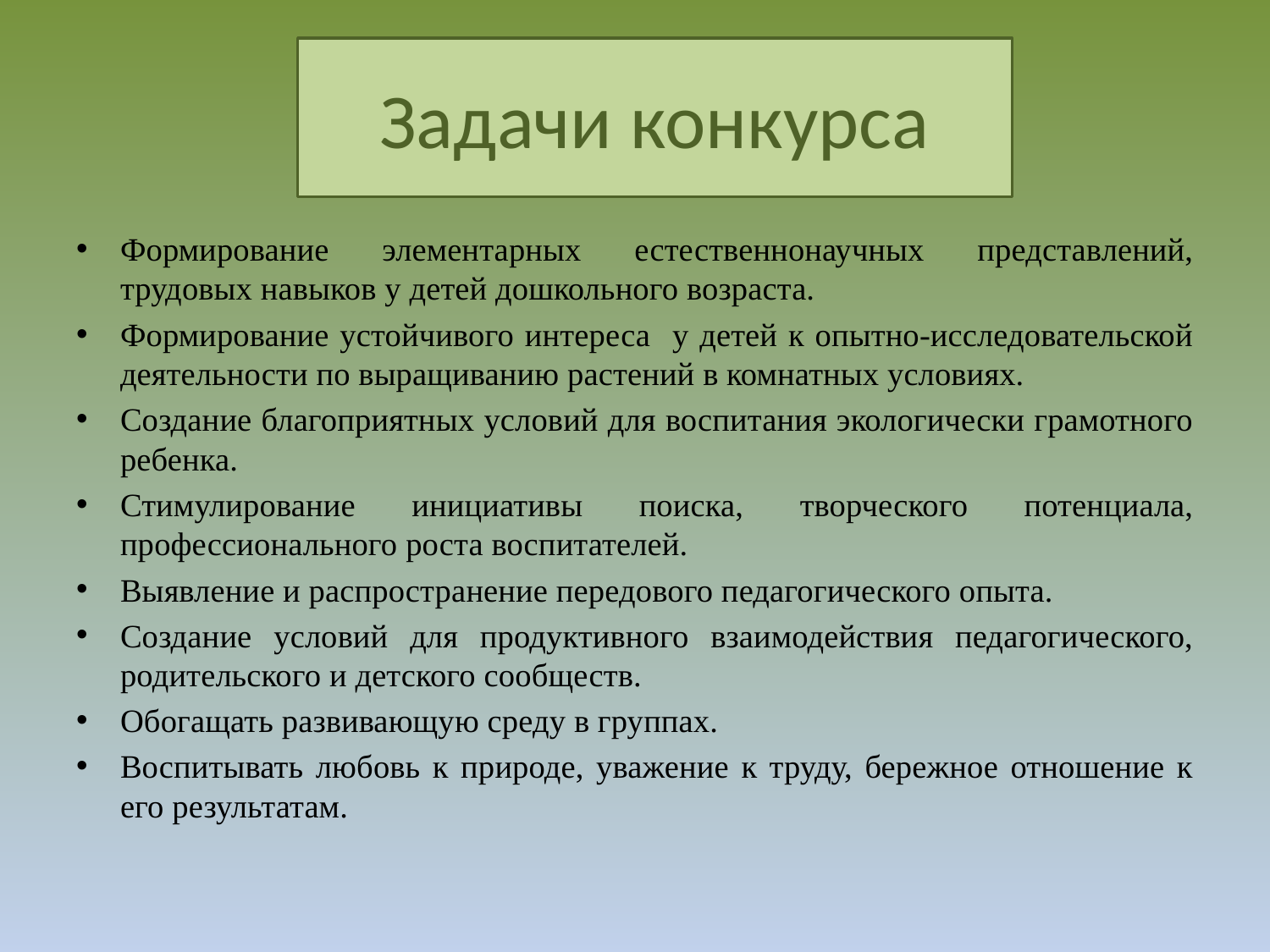

# Задачи конкурса
Формирование элементарных естественнонаучных представлений, трудовых навыков у детей дошкольного возраста.
Формирование устойчивого интереса  у детей к опытно-исследовательской деятельности по выращиванию растений в комнатных условиях.
Создание благоприятных условий для воспитания экологически грамотного ребенка.
Стимулирование инициативы поиска, творческого потенциала, профессионального роста воспитателей.
Выявление и распространение передового педагогического опыта.
Создание условий для продуктивного взаимодействия педагогического, родительского и детского сообществ.
Обогащать развивающую среду в группах.
Воспитывать любовь к природе, уважение к труду, бережное отношение к его результатам.